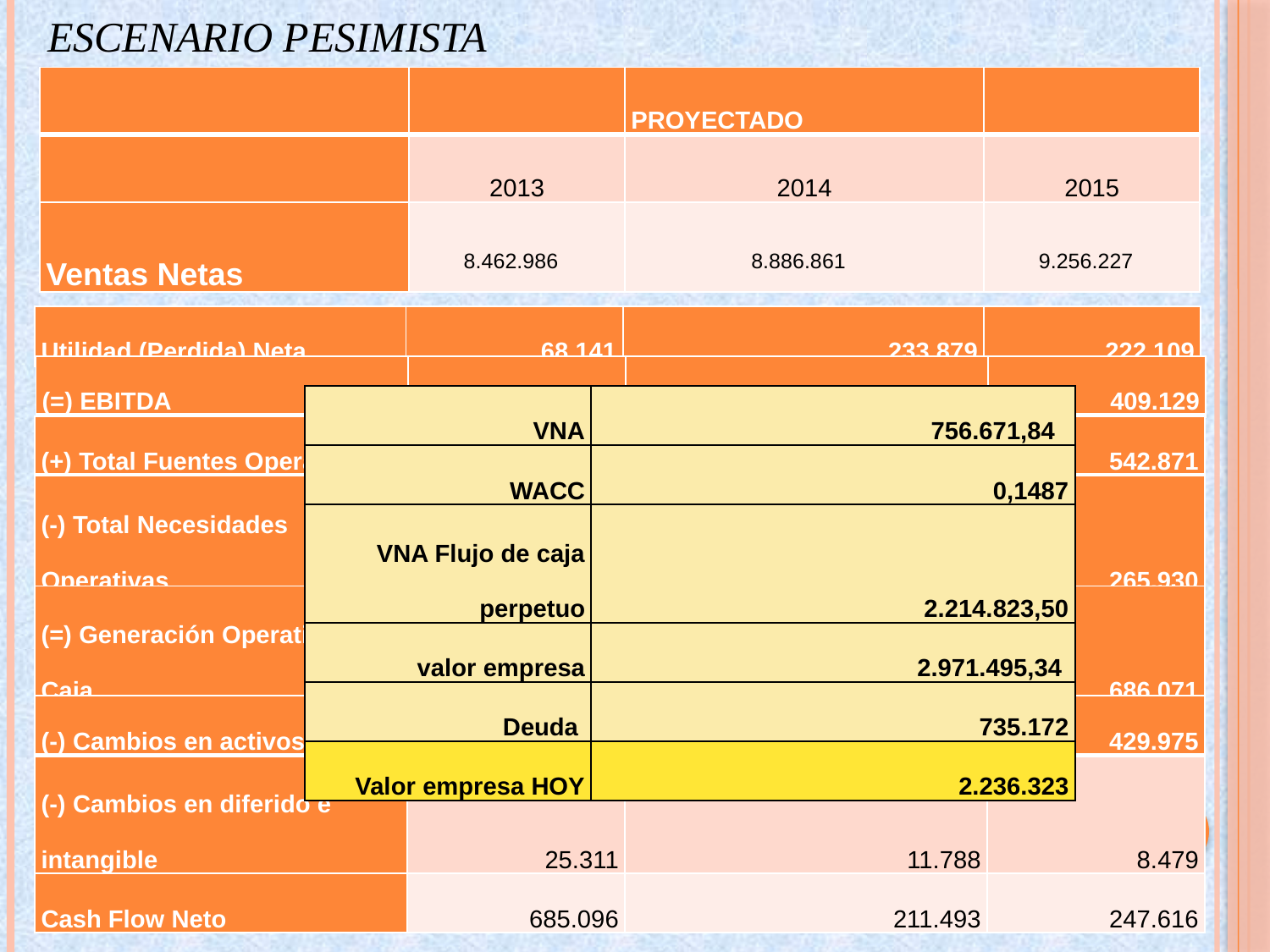

ESCENARIO PESIMISTA
|  |  | PROYECTADO |  |
| --- | --- | --- | --- |
|  | 2013 | 2014 | 2015 |
| Ventas Netas | 8.462.986 | 8.886.861 | 9.256.227 |
| Utilidad (Perdida) Neta | 68.141 | 233.879 | 222.109 |
| --- | --- | --- | --- |
| (=) EBITDA | 240.164 | 419.300 | 409.129 |
| --- | --- | --- | --- |
| VNA | 756.671,84 |
| --- | --- |
| WACC | 0,1487 |
| VNA Flujo de caja perpetuo | 2.214.823,50 |
| valor empresa | 2.971.495,34 |
| Deuda | 735.172 |
| Valor empresa HOY | 2.236.323 |
| (+) Total Fuentes Operativas | 340.059 | 508.377 | 542.871 |
| --- | --- | --- | --- |
| (-) Total Necesidades Operativas | 440.439 | 265.930 | 265.930 |
| --- | --- | --- | --- |
| (=) Generación Operativa de Caja | 139.784 | 661.747 | 686.071 |
| --- | --- | --- | --- |
| (-) Cambios en activos fijos | -570.623 | 438.466 | 429.975 |
| --- | --- | --- | --- |
| (-) Cambios en diferido e intangible | 25.311 | 11.788 | 8.479 |
| Cash Flow Neto | 685.096 | 211.493 | 247.616 |